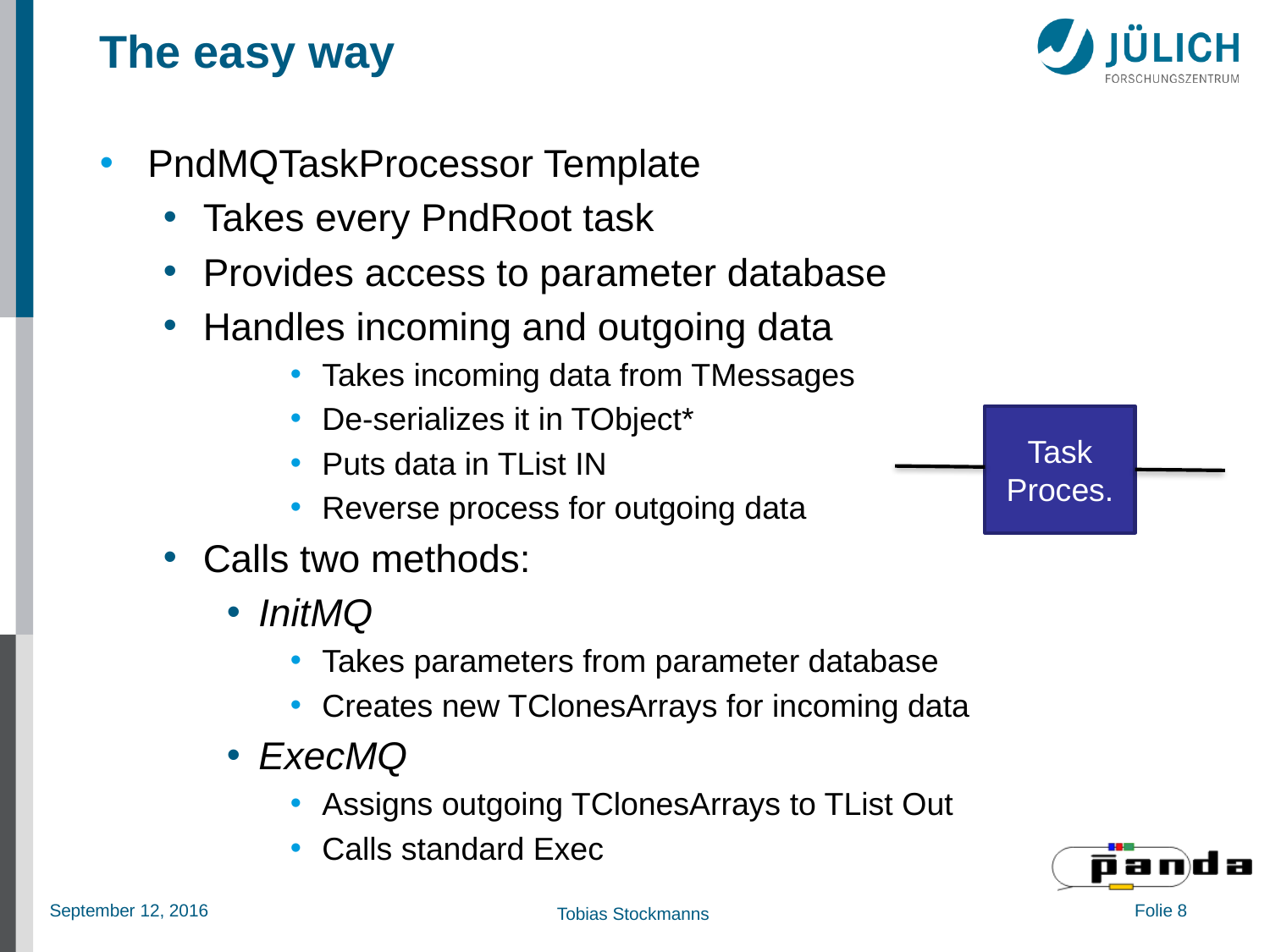

# The easy way
PndMQTaskProcessor Template
Takes every PndRoot task
Provides access to parameter database
Handles incoming and outgoing data
Takes incoming data from TMessages
De-serializes it in TObject*
Puts data in TList IN
Reverse process for outgoing data
Calls two methods:
InitMQ
Takes parameters from parameter database
Creates new TClonesArrays for incoming data
ExecMQ
Assigns outgoing TClonesArrays to TList Out
Calls standard Exec

Task Proces.